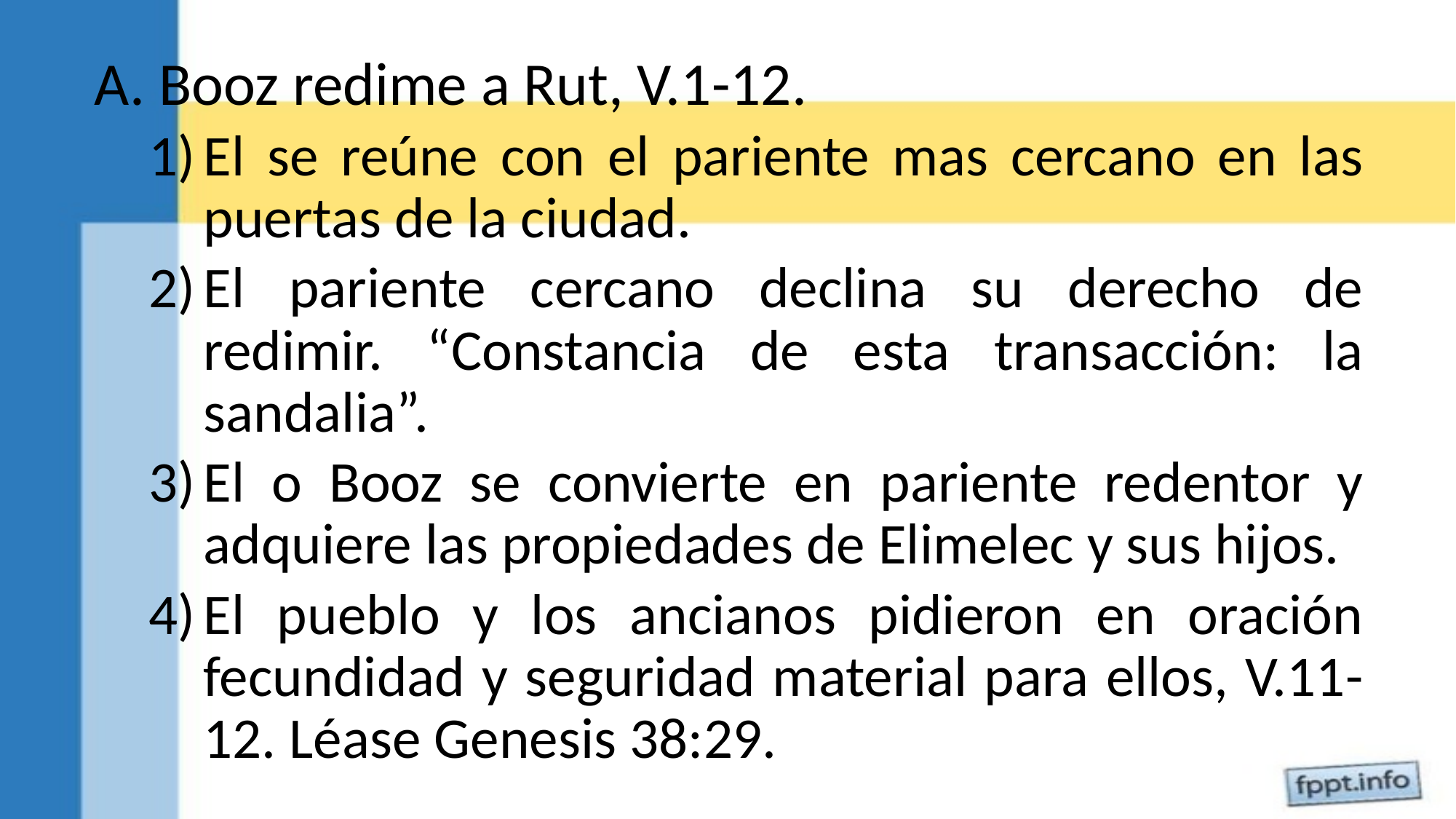

Booz redime a Rut, V.1-12.
El se reúne con el pariente mas cercano en las puertas de la ciudad.
El pariente cercano declina su derecho de redimir. “Constancia de esta transacción: la sandalia”.
El o Booz se convierte en pariente redentor y adquiere las propiedades de Elimelec y sus hijos.
El pueblo y los ancianos pidieron en oración fecundidad y seguridad material para ellos, V.11-12. Léase Genesis 38:29.